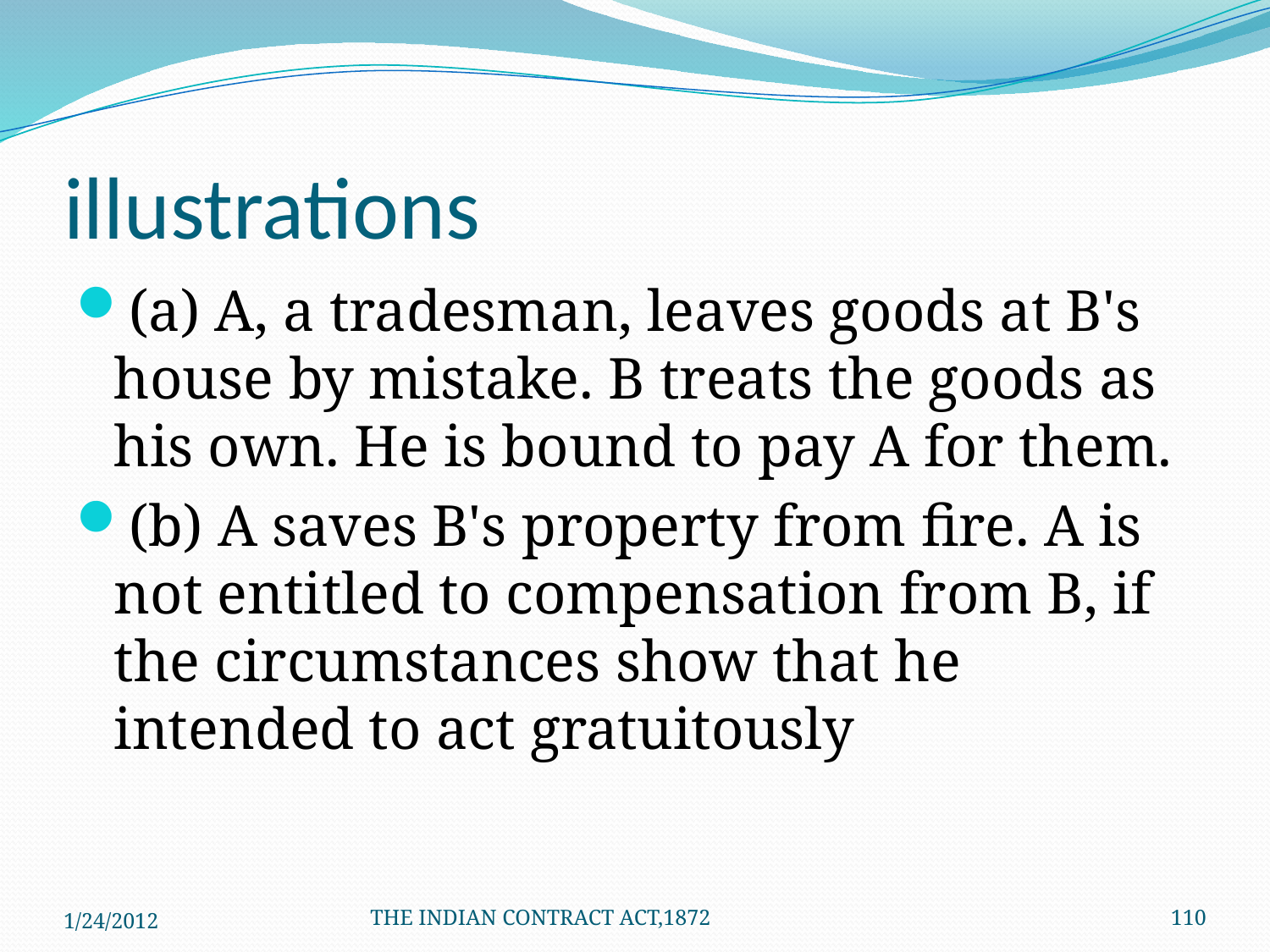

# illustrations
(a) A, a tradesman, leaves goods at B's house by mistake. B treats the goods as his own. He is bound to pay A for them.
(b) A saves B's property from fire. A is not entitled to compensation from B, if the circumstances show that he intended to act gratuitously
1/24/2012
THE INDIAN CONTRACT ACT,1872
110